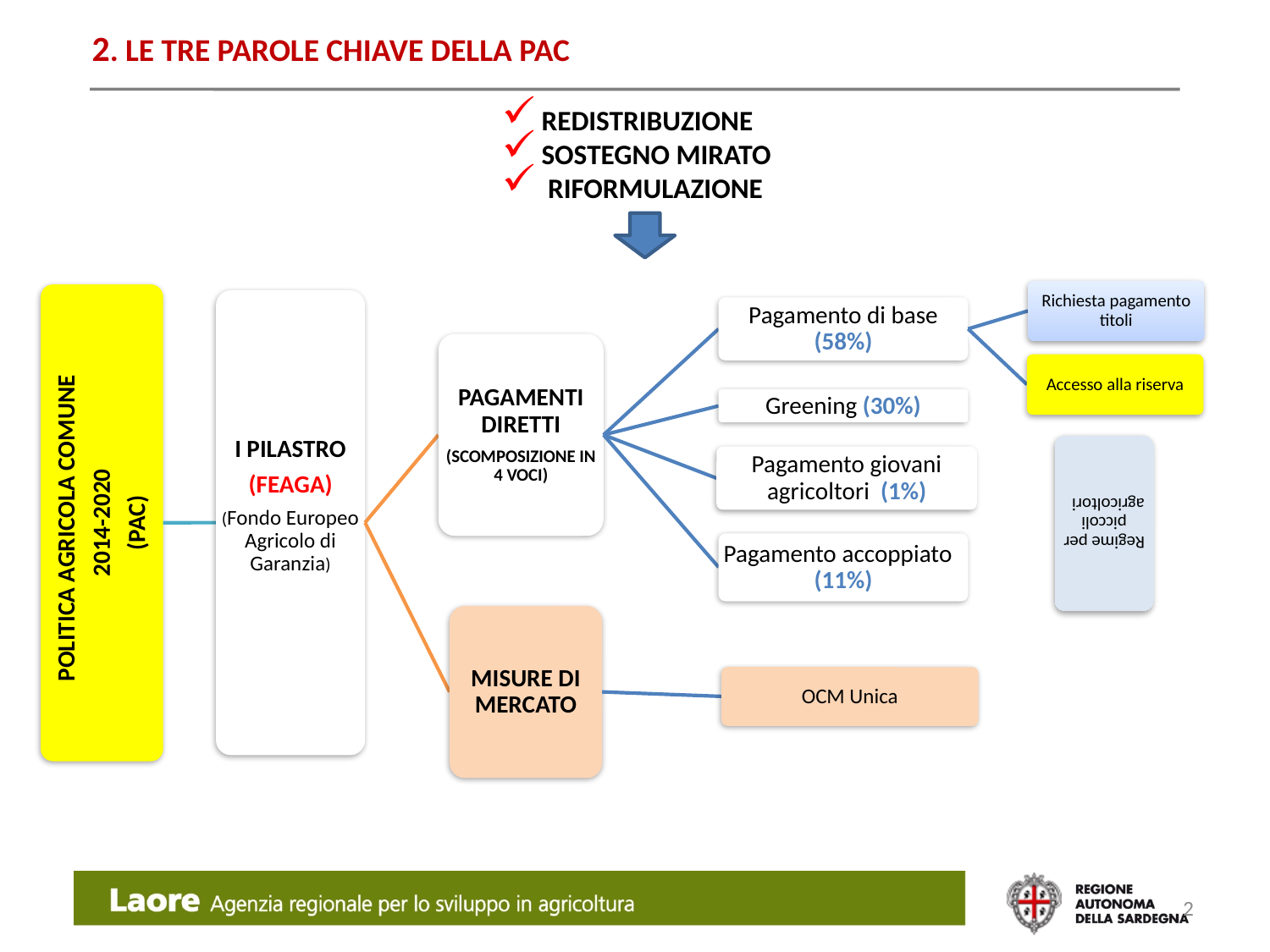

2. LE TRE PAROLE CHIAVE DELLA PAC
REDISTRIBUZIONE
SOSTEGNO MIRATO
 RIFORMULAZIONE

POLITICA AGRICOLA COMUNE
2014-2020
(PAC)

I PILASTRO
(FEAGA)
(Fondo Europeo Agricolo di Garanzia)

PAGAMENTI DIRETTI
(SCOMPOSIZIONE IN 4 VOCI)

Pagamento di base (58%)

Regime per piccoli agricoltori

Richiesta pagamento titoli

Accesso alla riserva

Greening (30%)

Pagamento giovani agricoltori  (1%)

Pagamento accoppiato   (11%)

MISURE DI MERCATO

OCM Unica
2